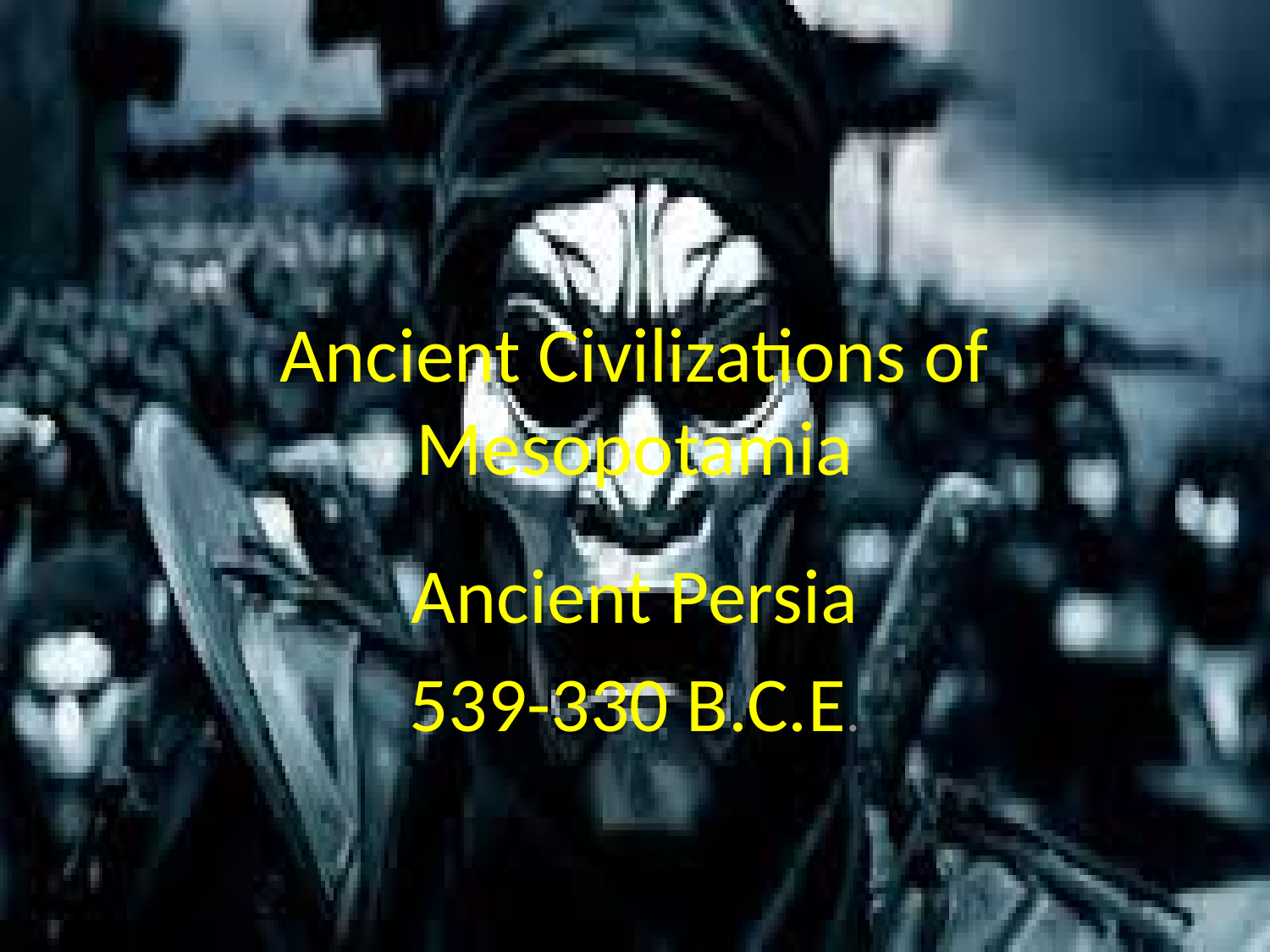

# Ancient Civilizations of Mesopotamia
Ancient Persia
539-330 B.C.E.